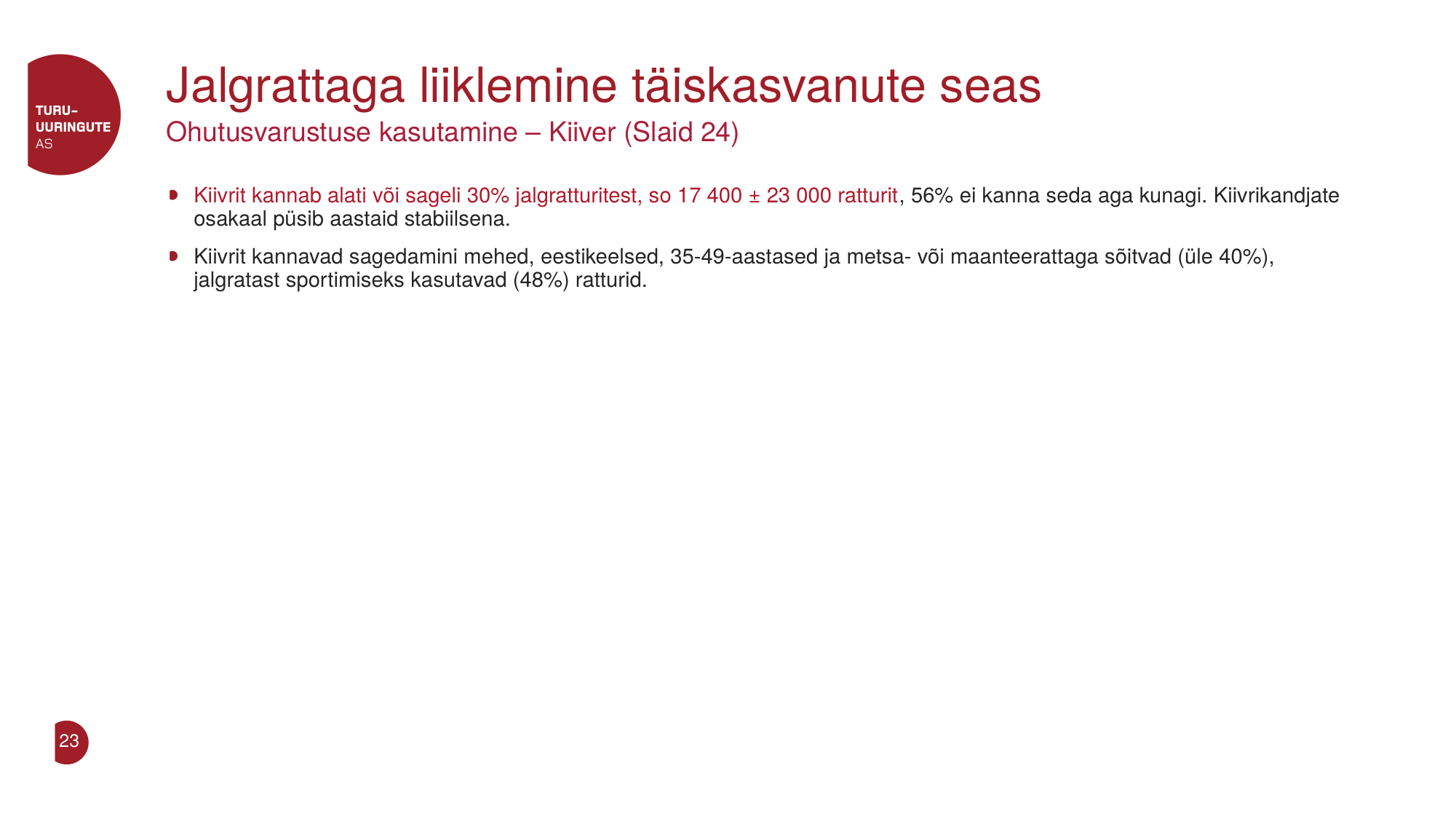

# Jalgrattaga liiklemine täiskasvanute seas
Ohutusvarustuse kasutamine – Kiiver (Slaid 24)
Kiivrit kannab alati või sageli 30% jalgratturitest, so 17 400 ± 23 000 ratturit, 56% ei kanna seda aga kunagi. Kiivrikandjate osakaal püsib aastaid stabiilsena.
Kiivrit kannavad sagedamini mehed, eestikeelsed, 35-49-aastased ja metsa- või maanteerattaga sõitvad (üle 40%), jalgratast sportimiseks kasutavad (48%) ratturid.